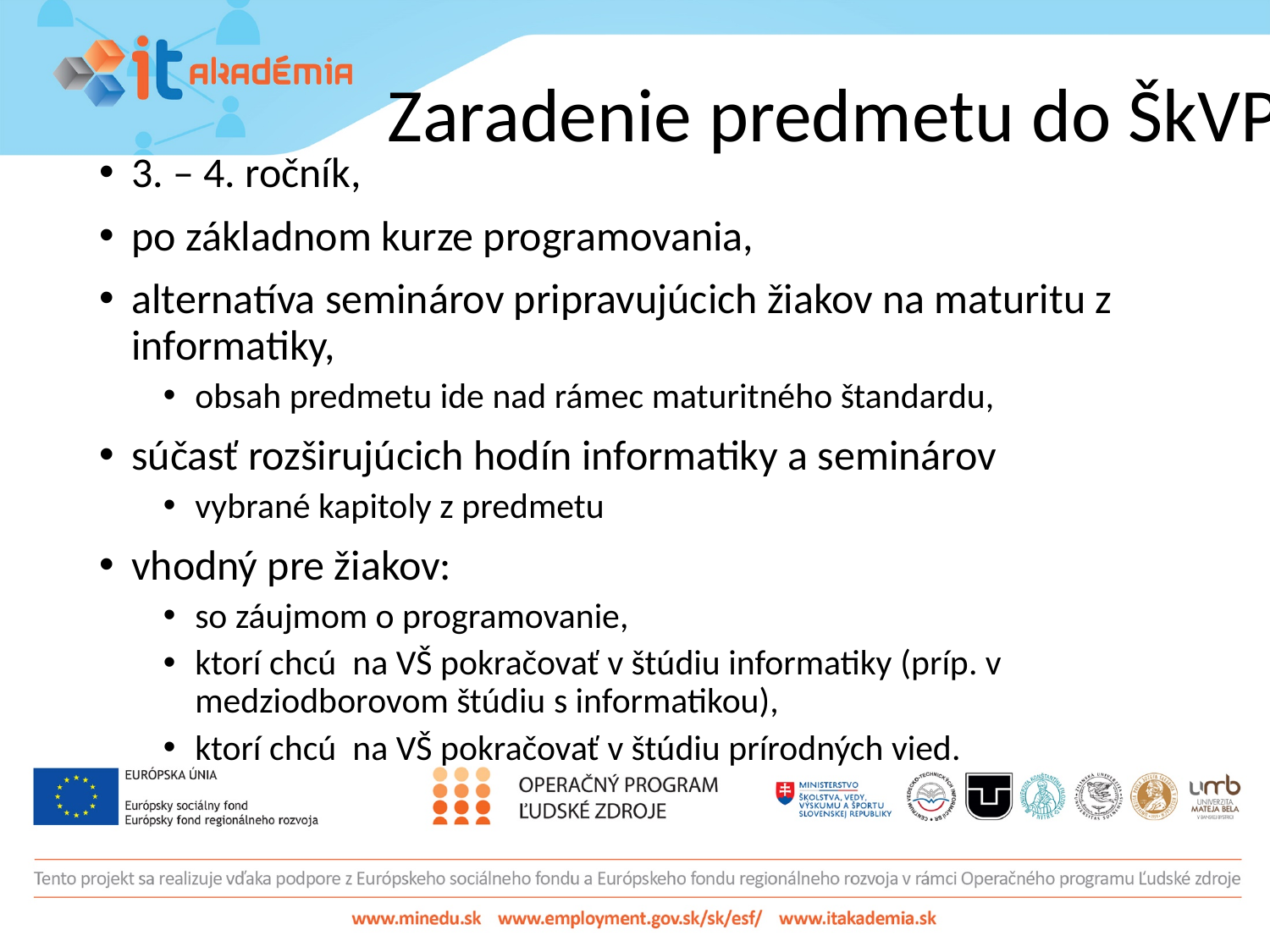

# Zaradenie predmetu do ŠkVP
3. – 4. ročník,
po základnom kurze programovania,
alternatíva seminárov pripravujúcich žiakov na maturitu z informatiky,
obsah predmetu ide nad rámec maturitného štandardu,
súčasť rozširujúcich hodín informatiky a seminárov
vybrané kapitoly z predmetu
vhodný pre žiakov:
so záujmom o programovanie,
ktorí chcú  na VŠ pokračovať v štúdiu informatiky (príp. v medziodborovom štúdiu s informatikou),
ktorí chcú  na VŠ pokračovať v štúdiu prírodných vied.